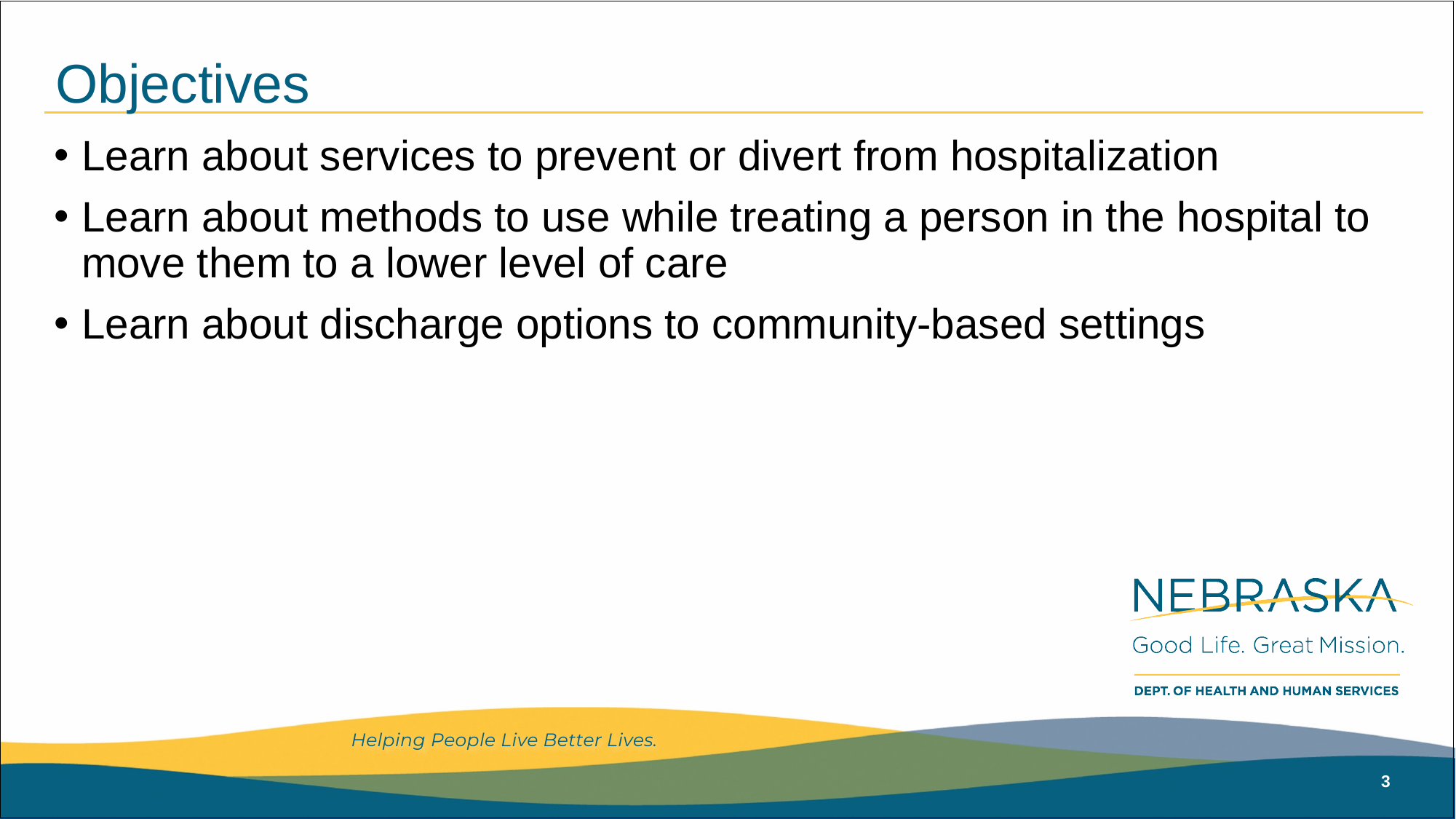

# Objectives
Learn about services to prevent or divert from hospitalization
Learn about methods to use while treating a person in the hospital to move them to a lower level of care
Learn about discharge options to community-based settings